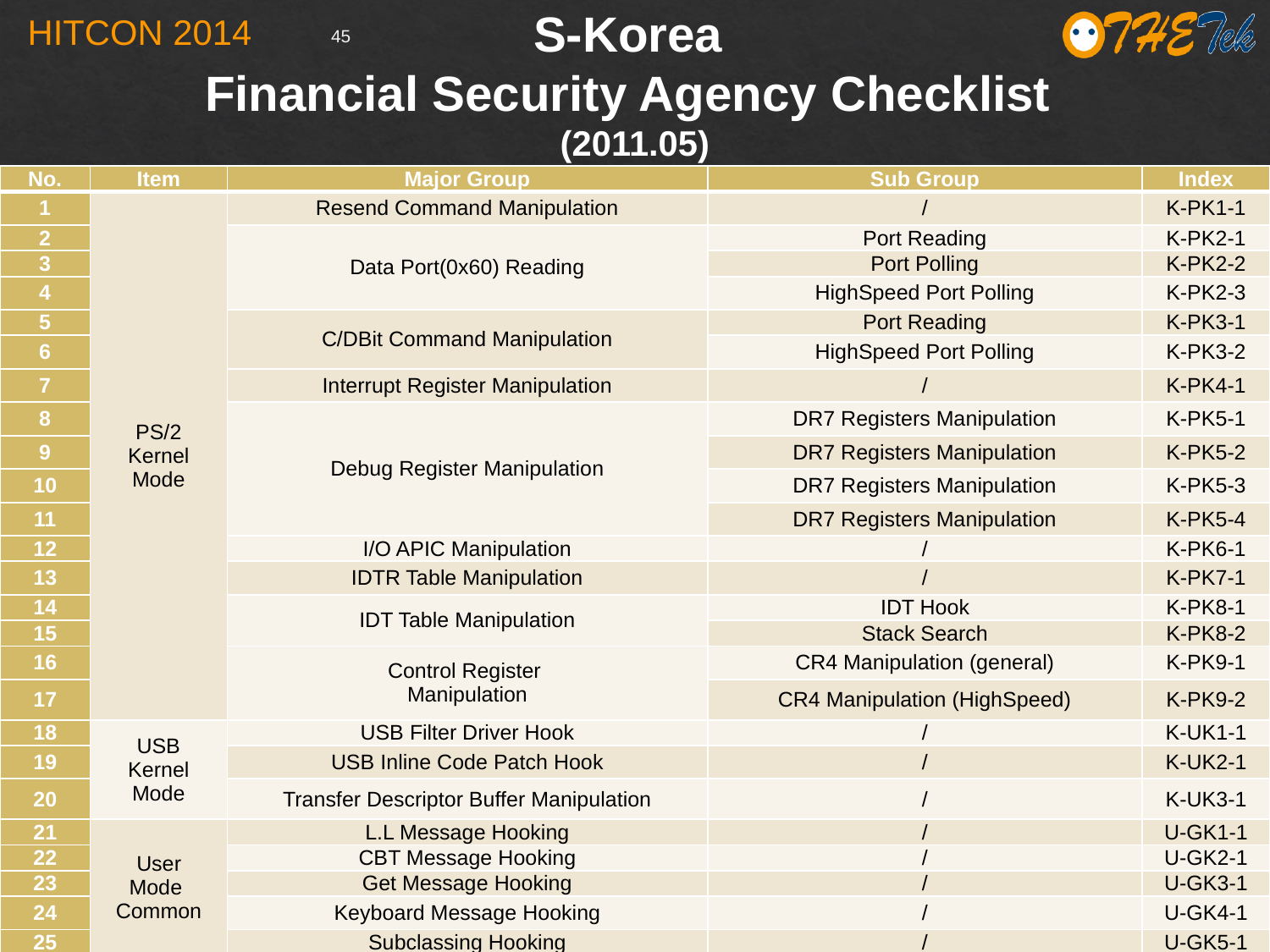

S-Korea
Financial Security Agency Checklist
(2011.05)
45
| No. | Item | Major Group | Sub Group | Index |
| --- | --- | --- | --- | --- |
| 1 | PS/2 Kernel Mode | Resend Command Manipulation | / | K-PK1-1 |
| 2 |  | Data Port(0x60) Reading | Port Reading | K-PK2-1 |
| 3 |  |  | Port Polling | K-PK2-2 |
| 4 |  |  | HighSpeed Port Polling | K-PK2-3 |
| 5 |  | C/DBit Command Manipulation | Port Reading | K-PK3-1 |
| 6 |  |  | HighSpeed Port Polling | K-PK3-2 |
| 7 |  | Interrupt Register Manipulation | / | K-PK4-1 |
| 8 |  | Debug Register Manipulation | DR7 Registers Manipulation | K-PK5-1 |
| 9 |  |  | DR7 Registers Manipulation | K-PK5-2 |
| 10 |  |  | DR7 Registers Manipulation | K-PK5-3 |
| 11 |  |  | DR7 Registers Manipulation | K-PK5-4 |
| 12 |  | I/O APIC Manipulation | / | K-PK6-1 |
| 13 |  | IDTR Table Manipulation | / | K-PK7-1 |
| 14 |  | IDT Table Manipulation | IDT Hook | K-PK8-1 |
| 15 |  |  | Stack Search | K-PK8-2 |
| 16 |  | Control Register Manipulation | CR4 Manipulation (general) | K-PK9-1 |
| 17 |  |  | CR4 Manipulation (HighSpeed) | K-PK9-2 |
| 18 | USB Kernel Mode | USB Filter Driver Hook | / | K-UK1-1 |
| 19 |  | USB Inline Code Patch Hook | / | K-UK2-1 |
| 20 |  | Transfer Descriptor Buffer Manipulation | / | K-UK3-1 |
| 21 | User Mode Common | L.L Message Hooking | / | U-GK1-1 |
| 22 |  | CBT Message Hooking | / | U-GK2-1 |
| 23 |  | Get Message Hooking | / | U-GK3-1 |
| 24 |  | Keyboard Message Hooking | / | U-GK4-1 |
| 25 |  | Subclassing Hooking | / | U-GK5-1 |